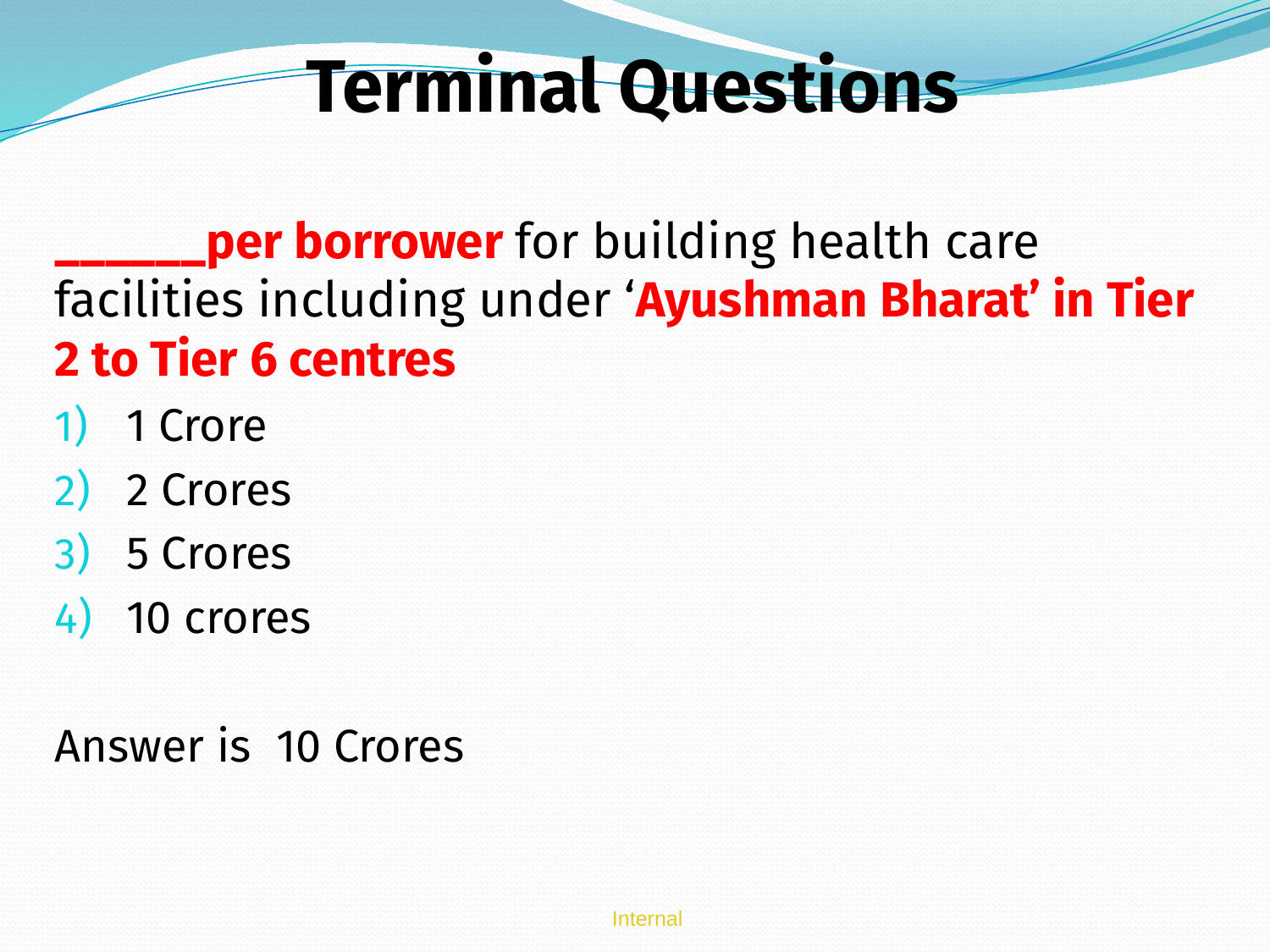

# Terminal Questions

______per borrower for building health care facilities including under ‘Ayushman Bharat’ in Tier 2 to Tier 6 centres
1 Crore
2 Crores
5 Crores
10 crores

Answer is  10 Crores
Internal